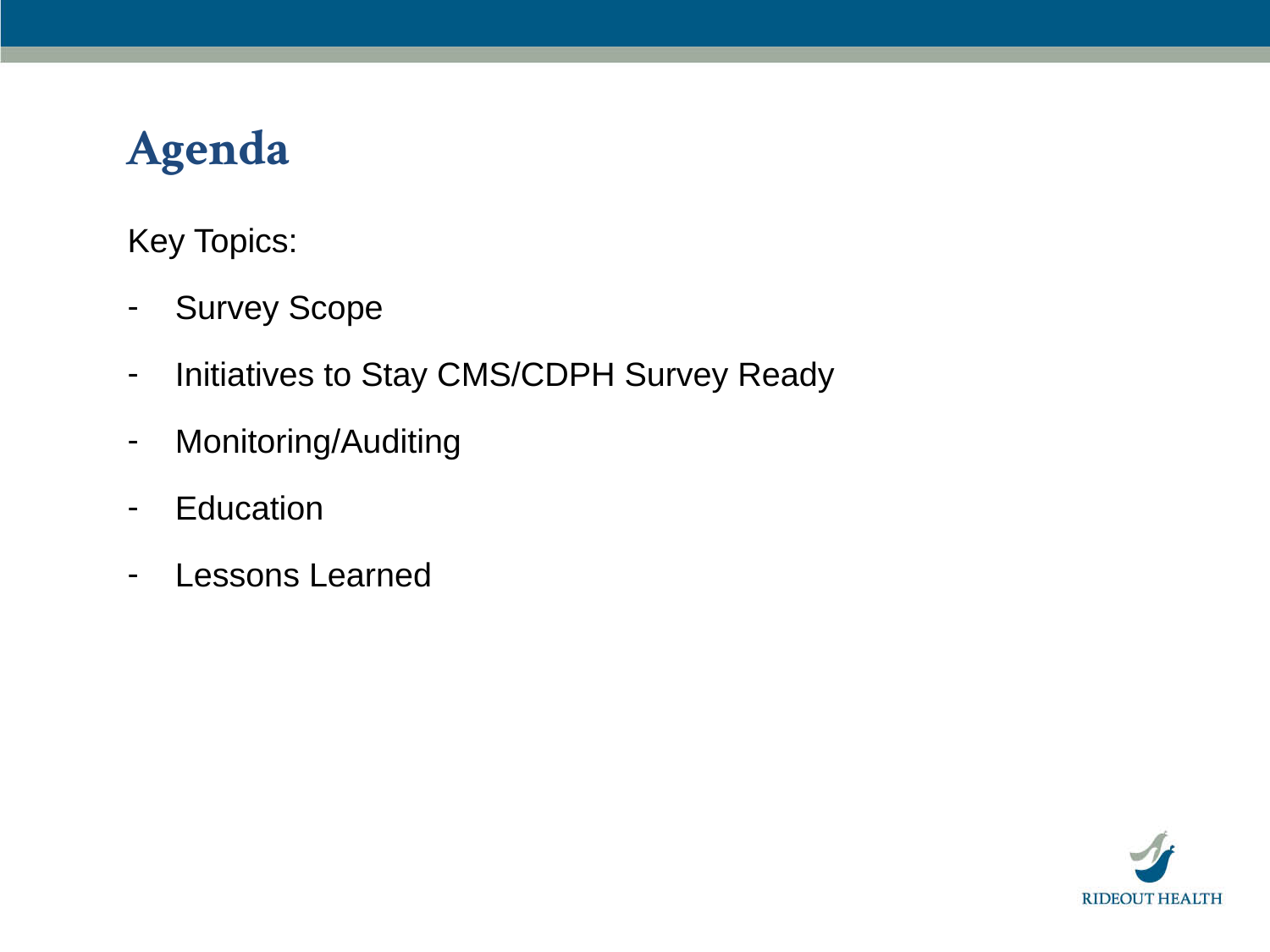

# Agenda
Key Topics:
Survey Scope
Initiatives to Stay CMS/CDPH Survey Ready
Monitoring/Auditing
Education
Lessons Learned